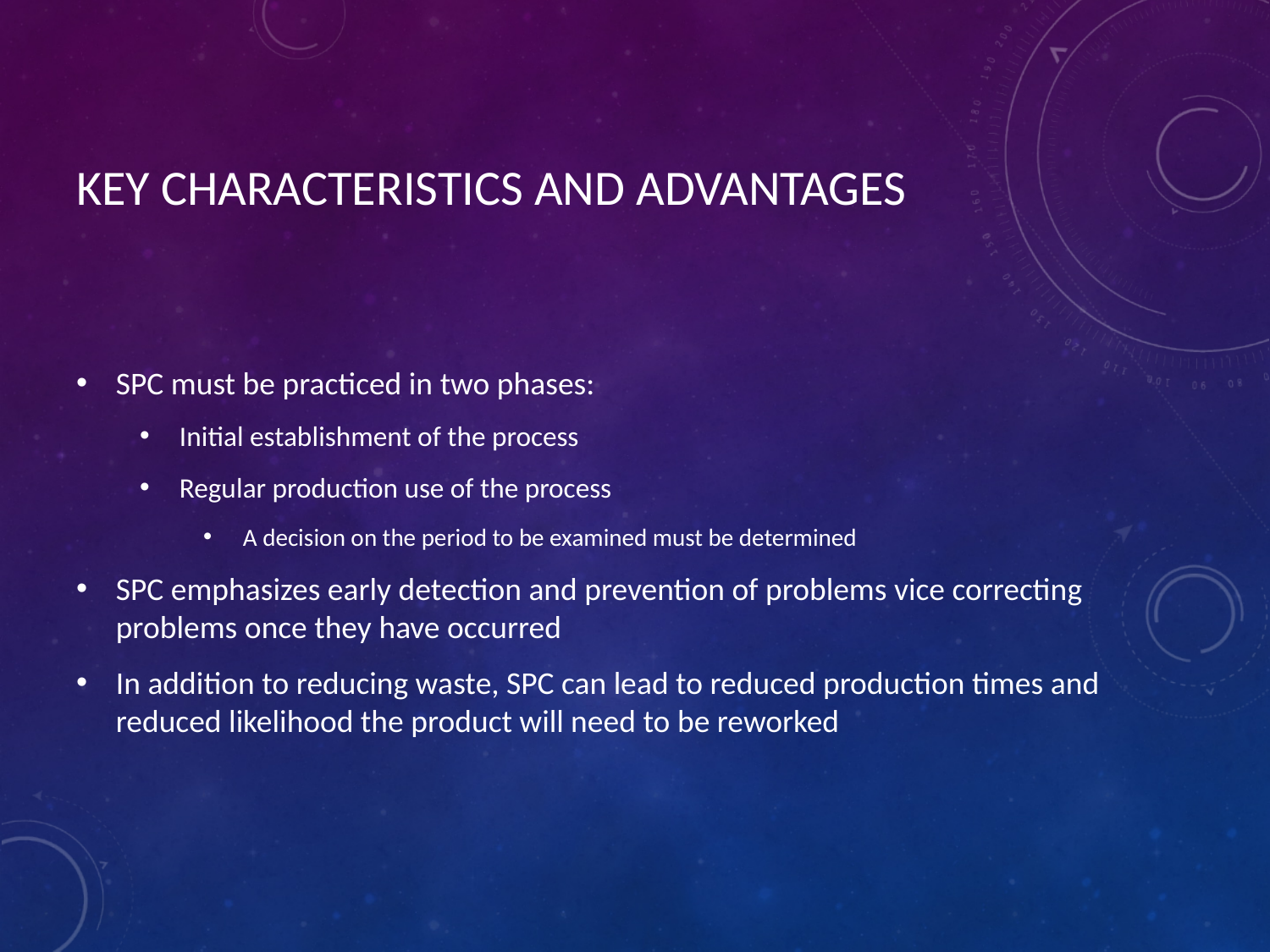

# Key Characteristics and Advantages
SPC must be practiced in two phases:
Initial establishment of the process
Regular production use of the process
A decision on the period to be examined must be determined
SPC emphasizes early detection and prevention of problems vice correcting problems once they have occurred
In addition to reducing waste, SPC can lead to reduced production times and reduced likelihood the product will need to be reworked